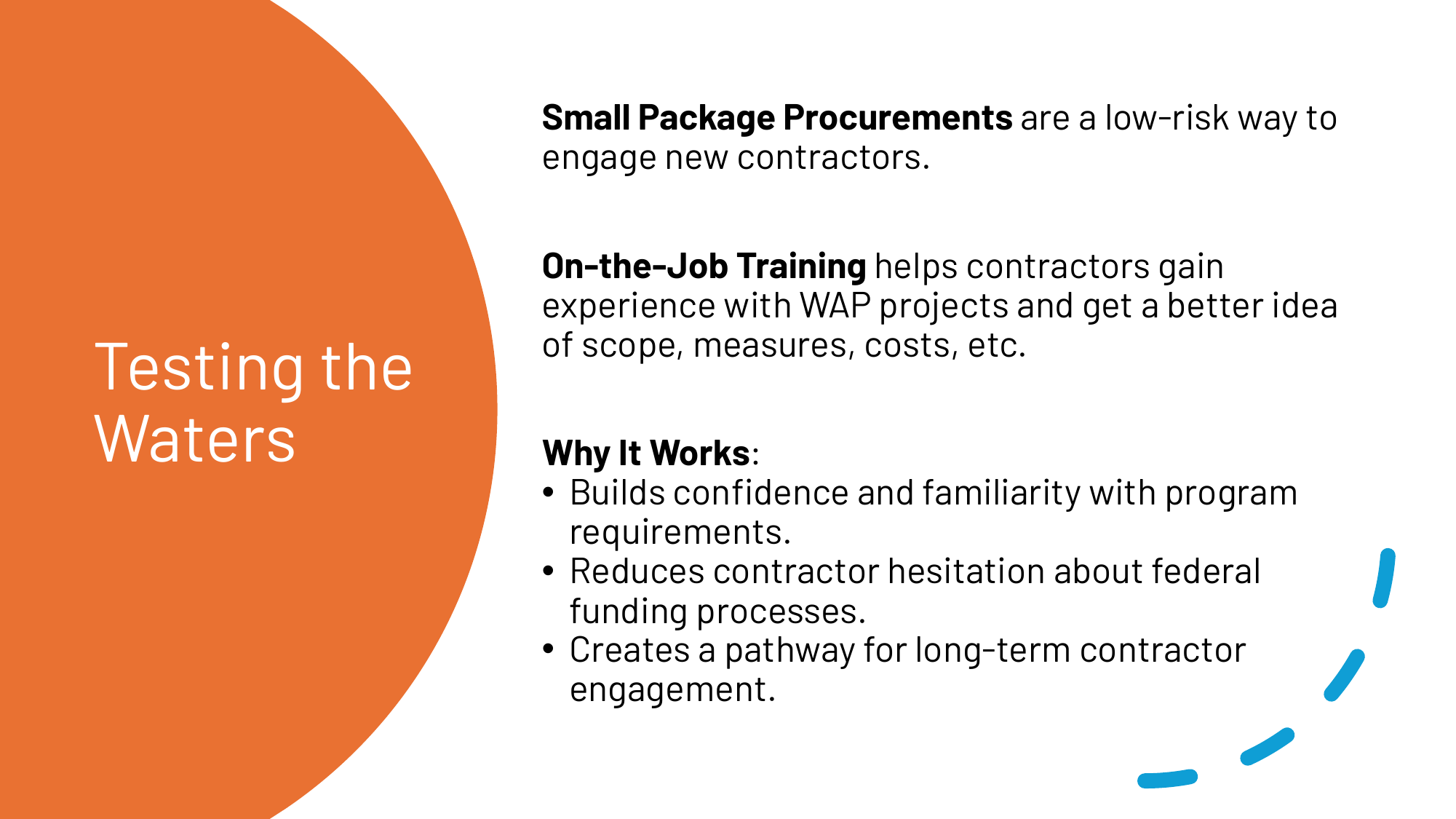

Small Package Procurements are a low-risk way to engage new contractors.

On-the-Job Training helps contractors gain experience with WAP projects and get a better idea of scope, measures, costs, etc.

Why It Works:
Builds confidence and familiarity with program requirements.
Reduces contractor hesitation about federal funding processes.
Creates a pathway for long-term contractor engagement.
# Testing the Waters